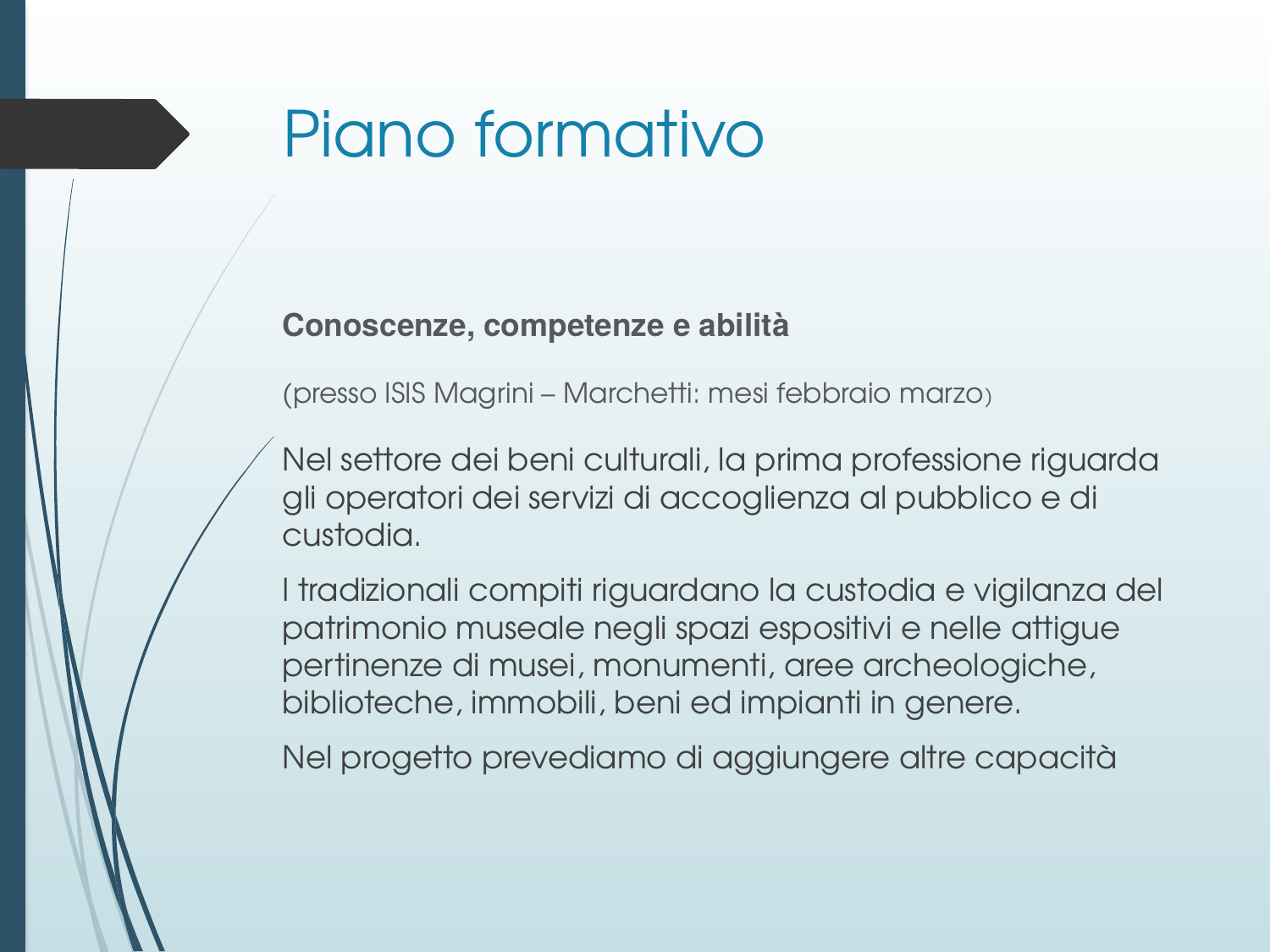

# Piano formativo
Conoscenze, competenze e abilità
(presso ISIS Magrini – Marchetti: mesi febbraio marzo)
Nel settore dei beni culturali, la prima professione riguarda gli operatori dei servizi di accoglienza al pubblico e di custodia.
I tradizionali compiti riguardano la custodia e vigilanza del patrimonio museale negli spazi espositivi e nelle attigue pertinenze di musei, monumenti, aree archeologiche, biblioteche, immobili, beni ed impianti in genere.
Nel progetto prevediamo di aggiungere altre capacità